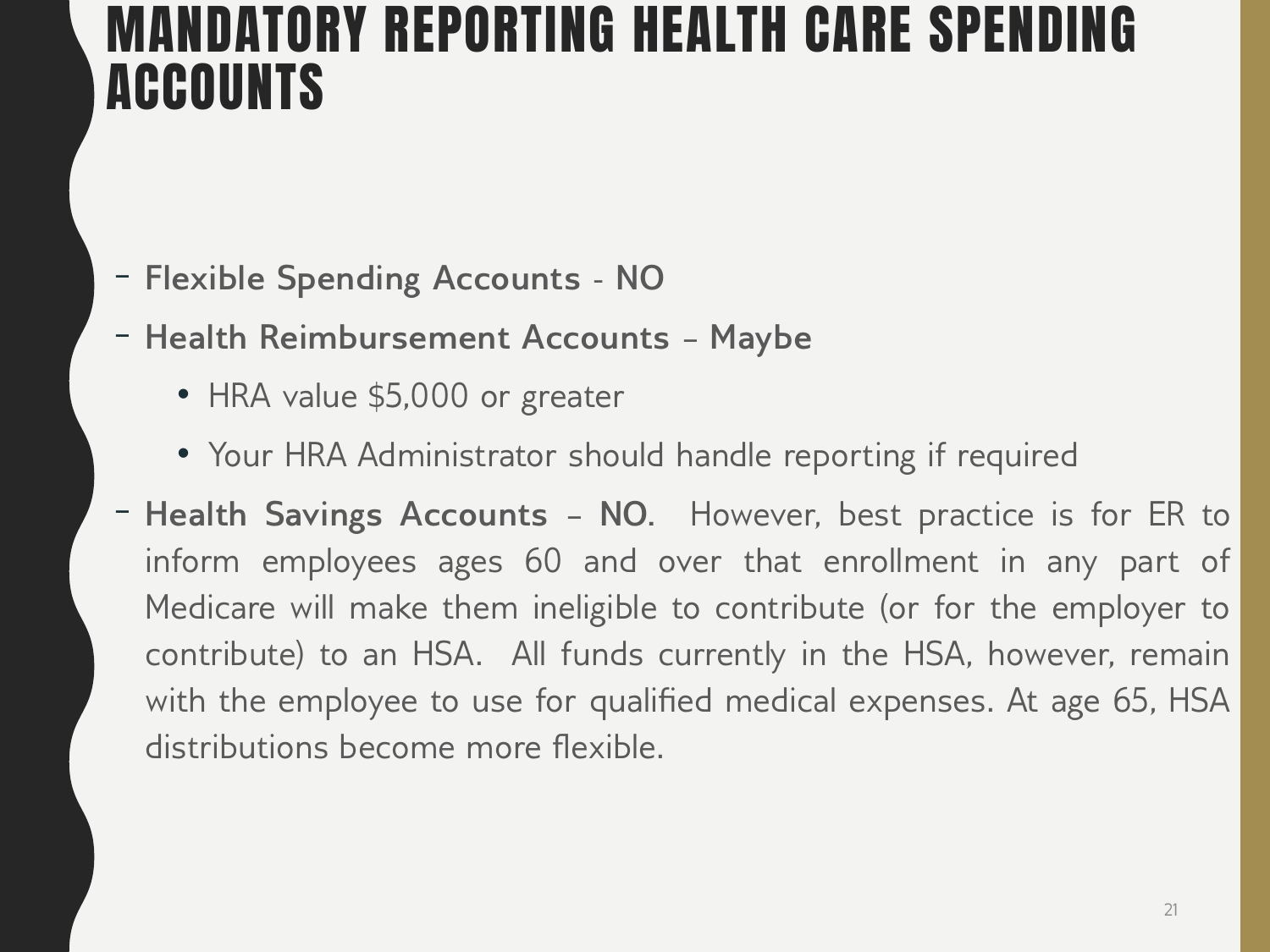

# Mandatory Reporting Health Care Spending Accounts
Flexible Spending Accounts - NO
Health Reimbursement Accounts – Maybe
HRA value $5,000 or greater
Your HRA Administrator should handle reporting if required
Health Savings Accounts – NO.  However, best practice is for ER to inform employees ages 60 and over that enrollment in any part of Medicare will make them ineligible to contribute (or for the employer to contribute) to an HSA.  All funds currently in the HSA, however, remain with the employee to use for qualified medical expenses. At age 65, HSA distributions become more flexible.

21